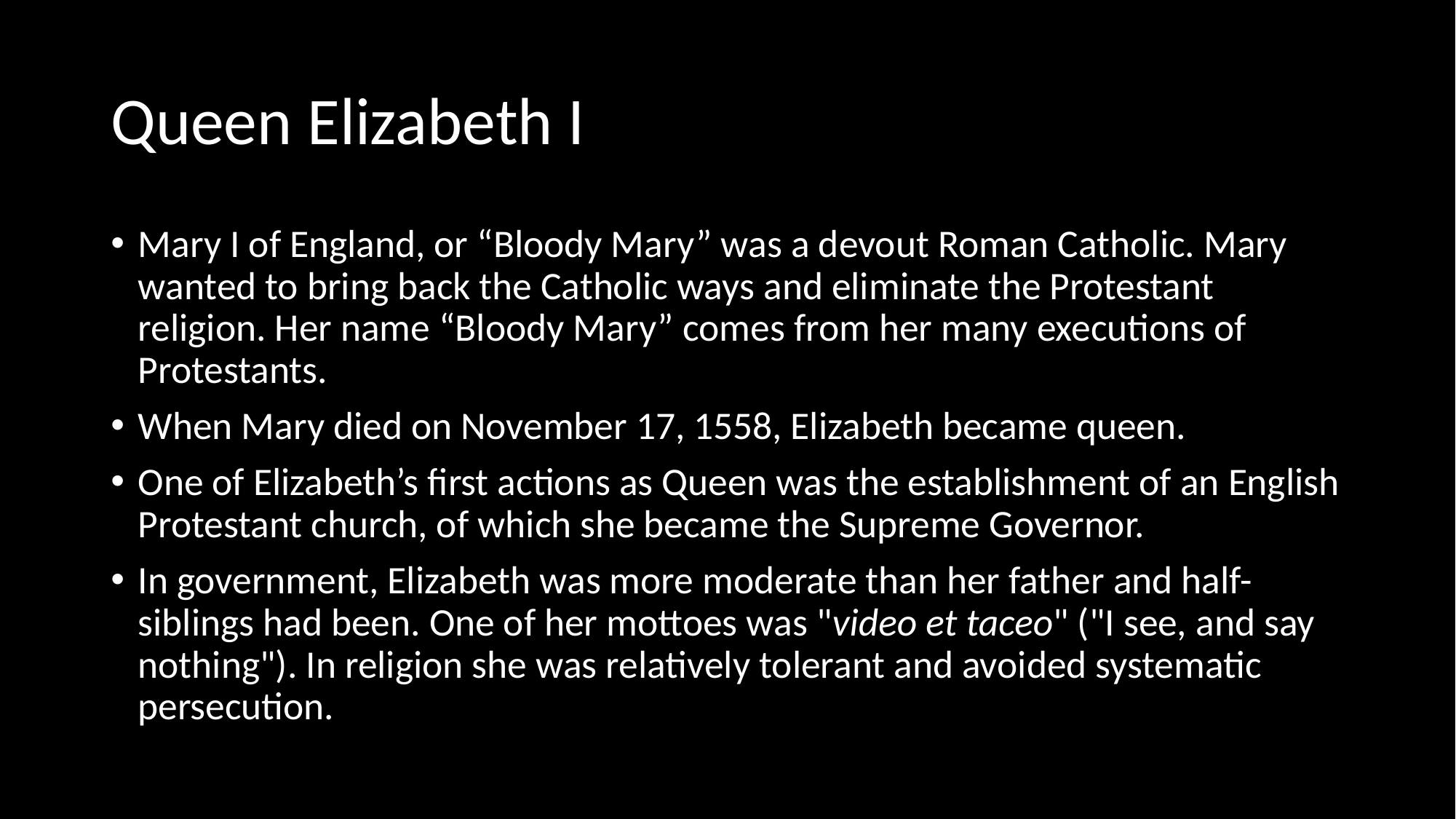

# Queen Elizabeth I
Mary I of England, or “Bloody Mary” was a devout Roman Catholic. Mary wanted to bring back the Catholic ways and eliminate the Protestant religion. Her name “Bloody Mary” comes from her many executions of Protestants.
When Mary died on November 17, 1558, Elizabeth became queen.
One of Elizabeth’s first actions as Queen was the establishment of an English Protestant church, of which she became the Supreme Governor.
In government, Elizabeth was more moderate than her father and half-siblings had been. One of her mottoes was "video et taceo" ("I see, and say nothing"). In religion she was relatively tolerant and avoided systematic persecution.